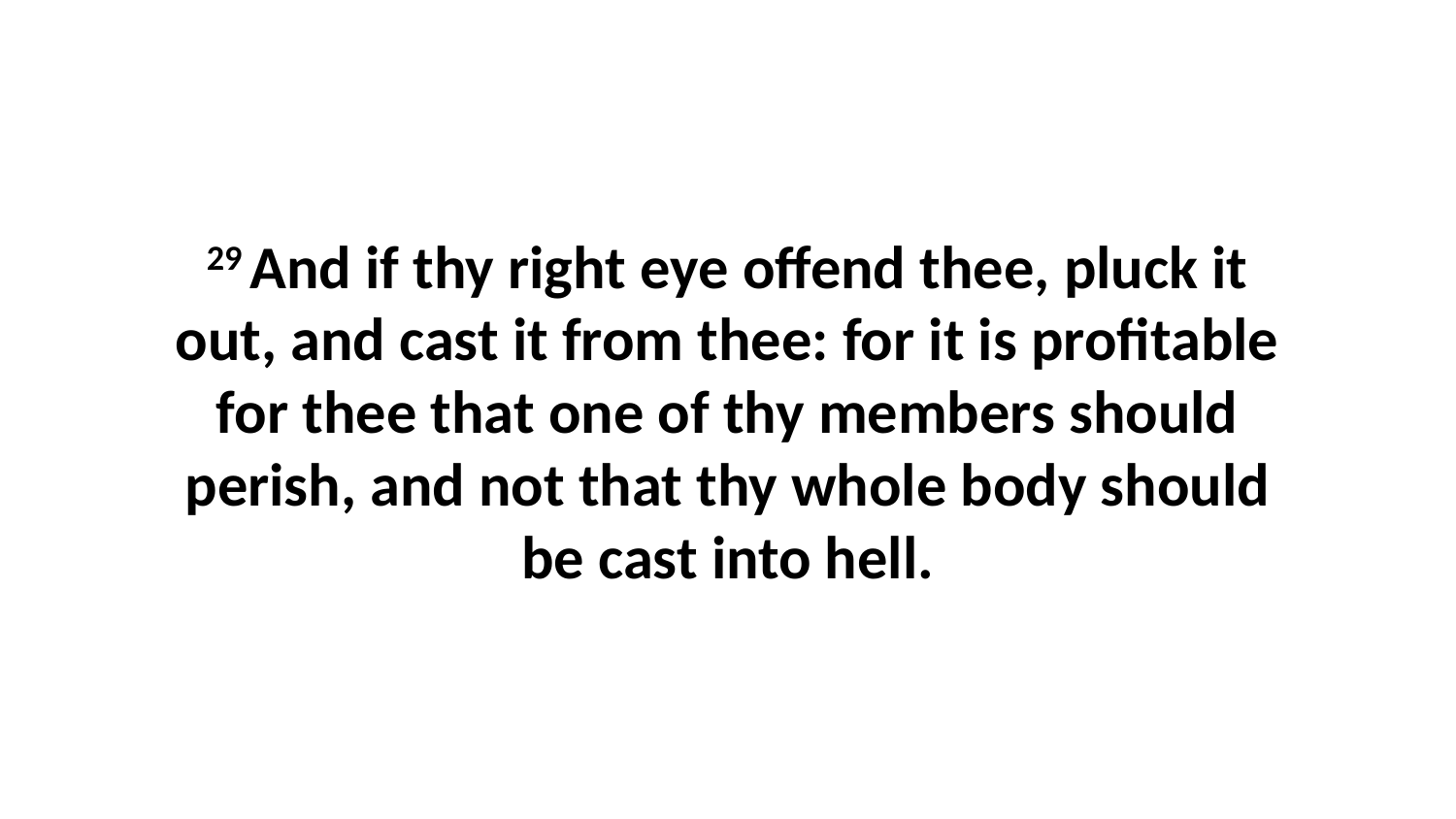

29 And if thy right eye offend thee, pluck it out, and cast it from thee: for it is profitable for thee that one of thy members should perish, and not that thy whole body should be cast into hell.